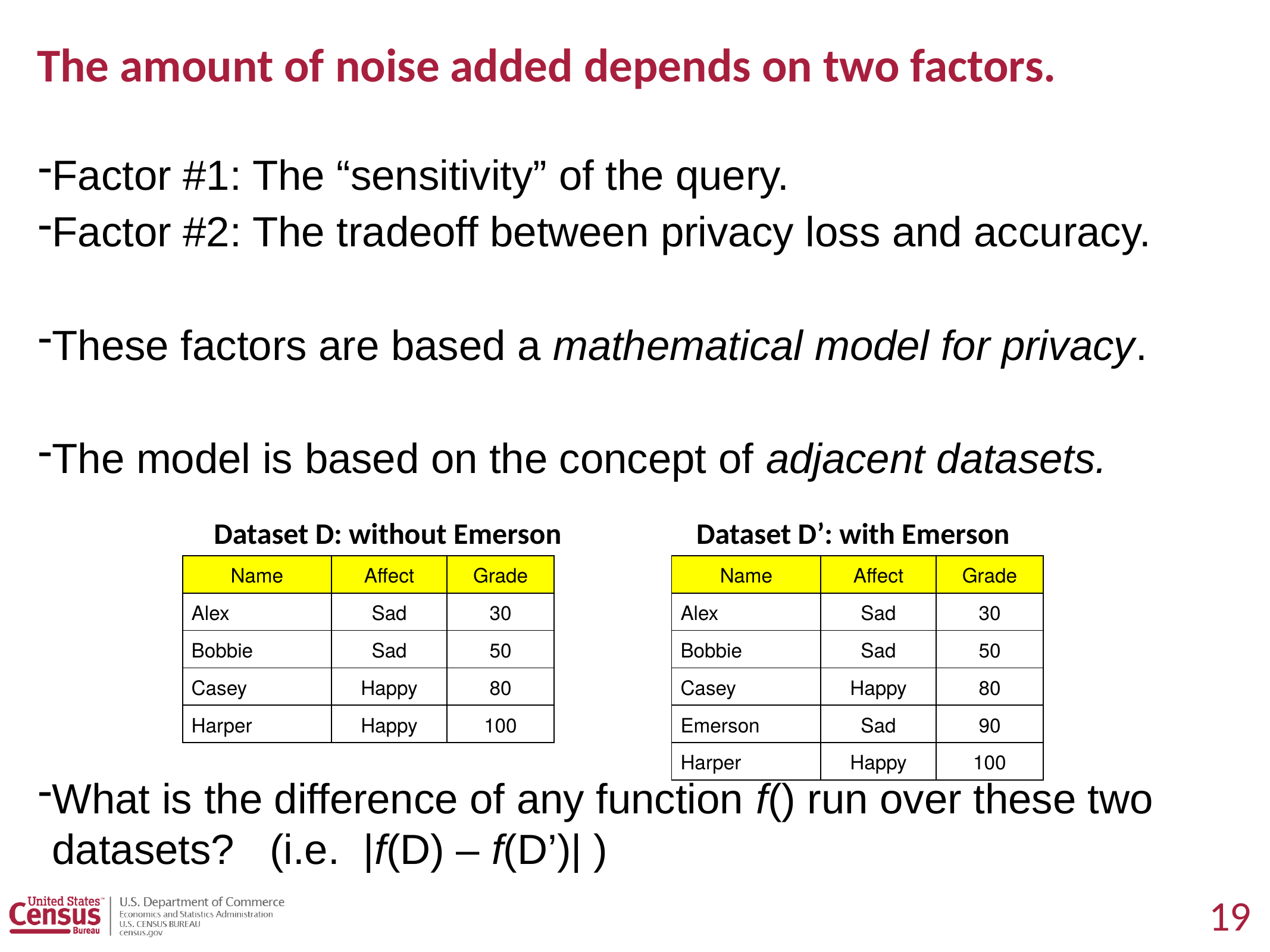

# The amount of noise added depends on two factors.
Factor #1: The “sensitivity” of the query.
Factor #2: The tradeoff between privacy loss and accuracy.

These factors are based a mathematical model for privacy.

The model is based on the concept of adjacent datasets.

What is the difference of any function f() run over these two datasets?   (i.e.  |f(D) – f(D’)| )
Dataset D: without Emerson
Dataset D’: with Emerson
| Name | Affect | Grade |
| --- | --- | --- |
| Alex | Sad | 30 |
| Bobbie | Sad | 50 |
| Casey | Happy | 80 |
| Harper | Happy | 100 |
| Name | Affect | Grade |
| --- | --- | --- |
| Alex | Sad | 30 |
| Bobbie | Sad | 50 |
| Casey | Happy | 80 |
| Emerson | Sad | 90 |
| Harper | Happy | 100 |